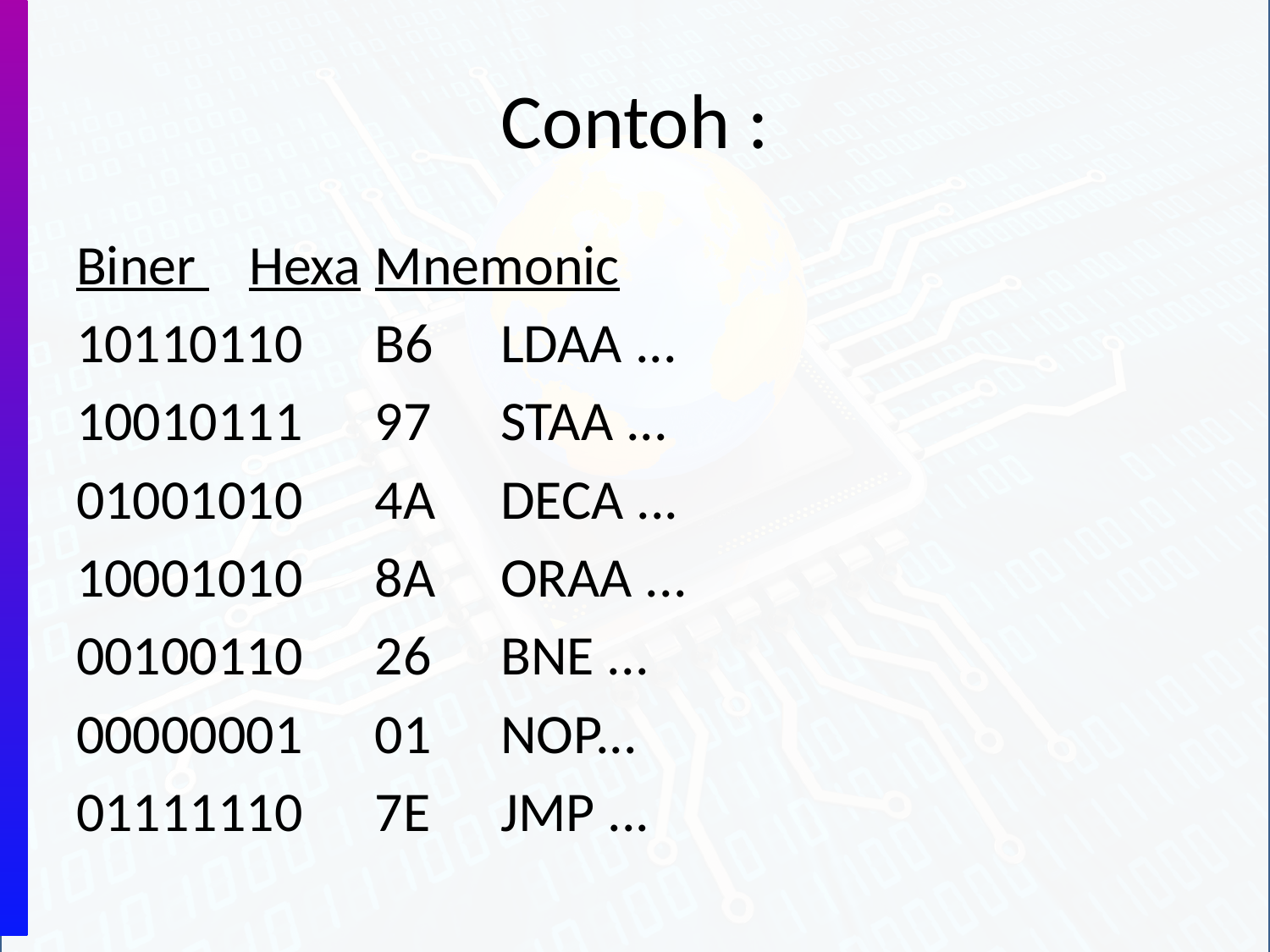

# Contoh :
Biner 		Hexa		Mnemonic
10110110		B6		LDAA ...
10010111		97 		STAA ...
01001010		4A		DECA ...
10001010		8A		ORAA ...
00100110		26		BNE ...
00000001		01		NOP...
01111110 		7E		JMP ...